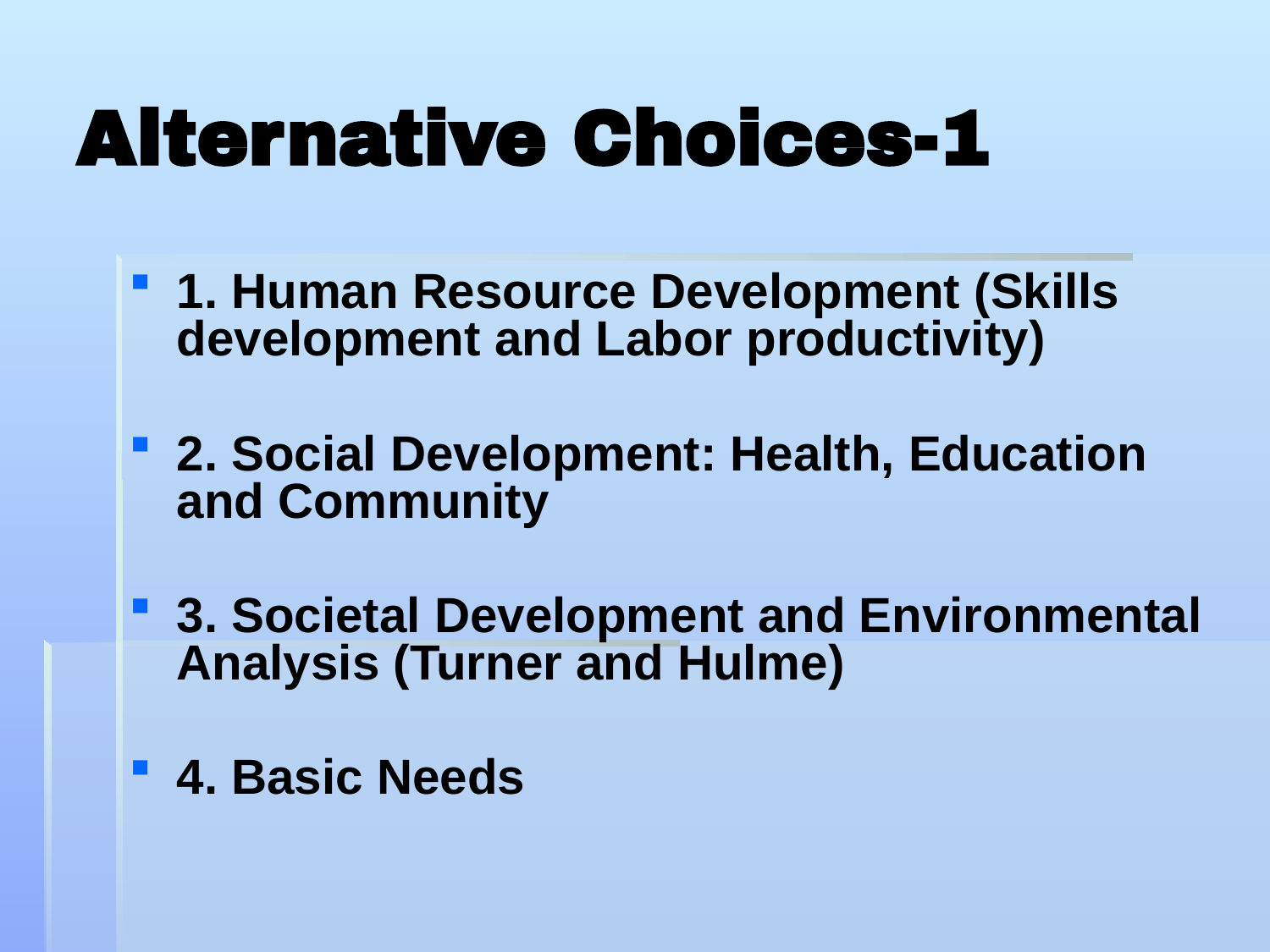

# Alternative Choices-1
1. Human Resource Development (Skills development and Labor productivity)

2. Social Development: Health, Education and Community

3. Societal Development and Environmental Analysis (Turner and Hulme)

4. Basic Needs